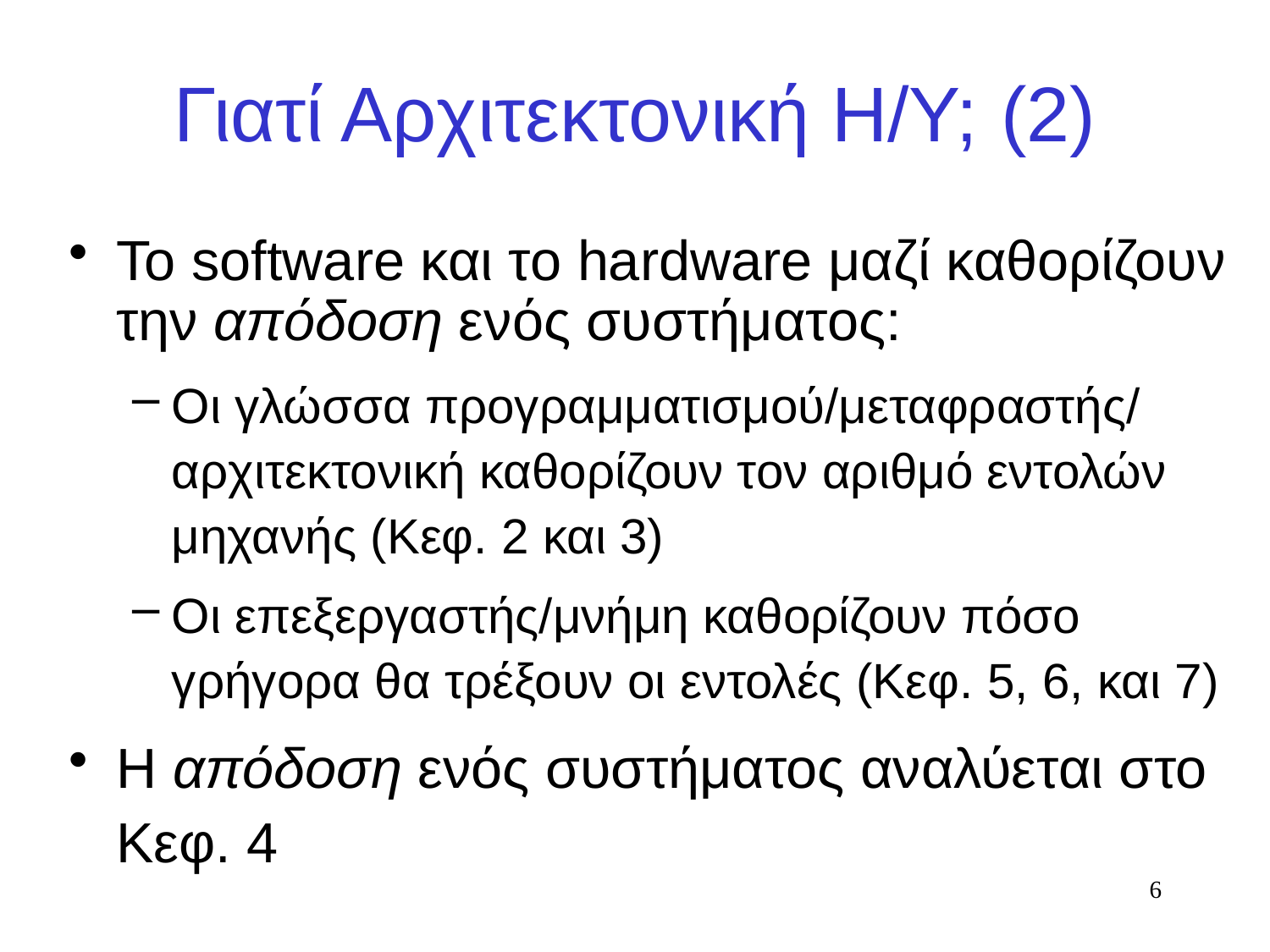

# Γιατί Αρχιτεκτονική Η/Υ; (2)
Το software και το hardware μαζί καθορίζουν την απόδοση ενός συστήματος:
Οι γλώσσα προγραμματισμού/μεταφραστής/ αρχιτεκτονική καθορίζουν τον αριθμό εντολών μηχανής (Κεφ. 2 και 3)
Οι επεξεργαστής/μνήμη καθορίζουν πόσο γρήγορα θα τρέξουν οι εντολές (Κεφ. 5, 6, και 7)
Η απόδοση ενός συστήματος αναλύεται στο Κεφ. 4

6